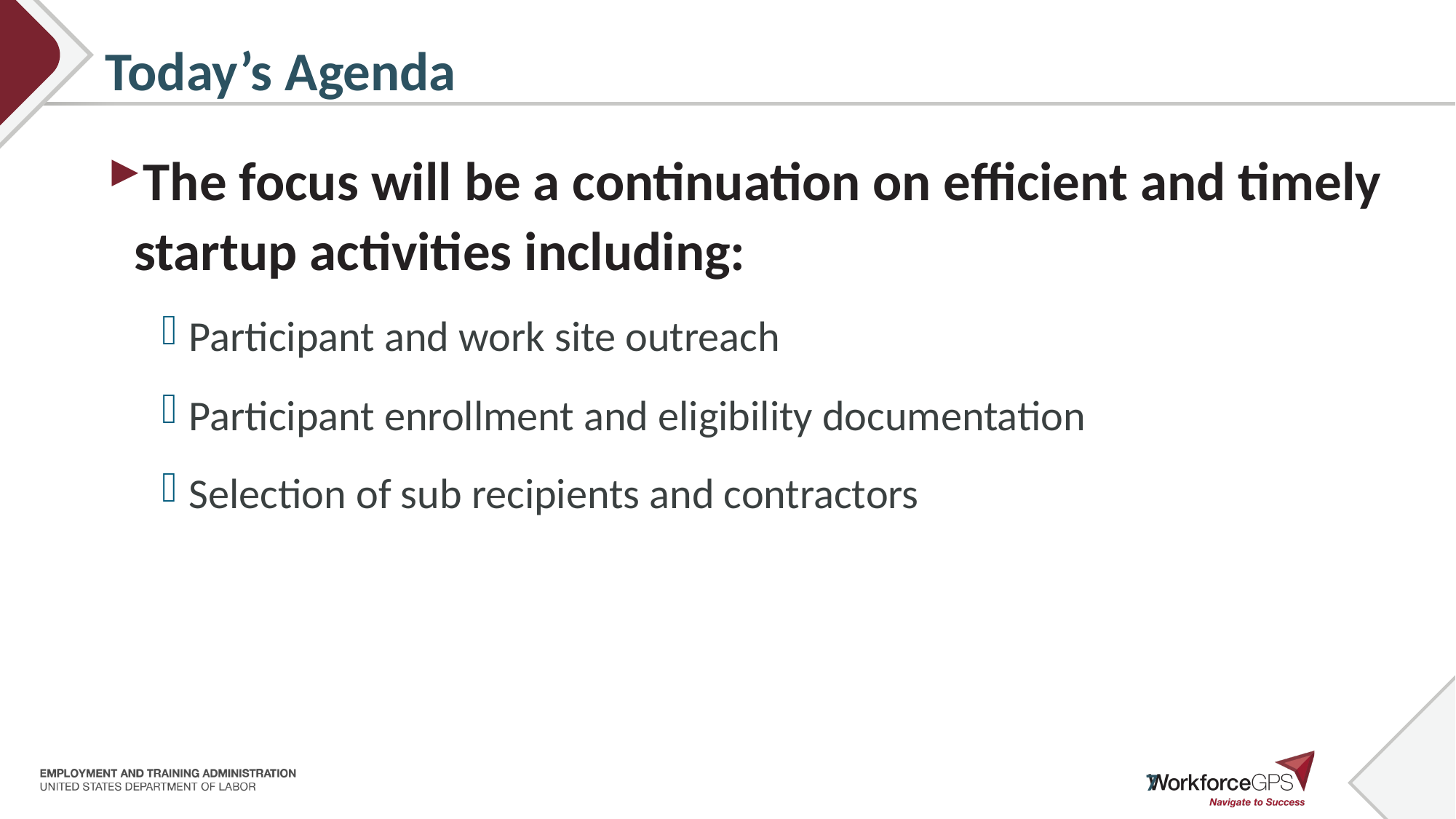

# Today’s Agenda
The focus will be a continuation on efficient and timely startup activities including:
Participant and work site outreach
Participant enrollment and eligibility documentation
Selection of sub recipients and contractors

7